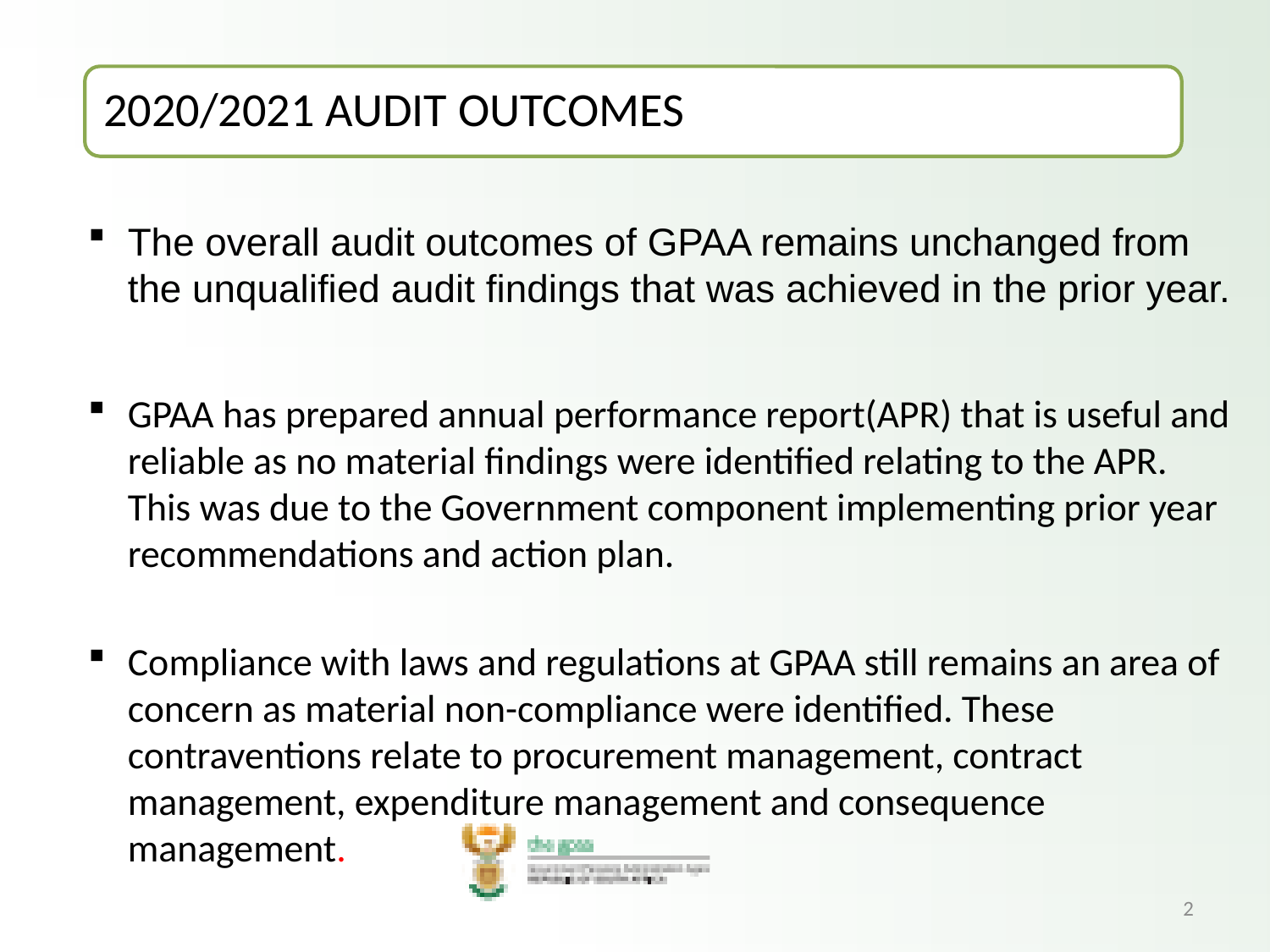

# KEY BUDGET PRINCIPLES
2020/2021 AUDIT OUTCOMES

The overall audit outcomes of GPAA remains unchanged from the unqualified audit findings that was achieved in the prior year.

GPAA has prepared annual performance report(APR) that is useful and reliable as no material findings were identified relating to the APR. This was due to the Government component implementing prior year recommendations and action plan.

Compliance with laws and regulations at GPAA still remains an area of concern as material non-compliance were identified. These contraventions relate to procurement management, contract management, expenditure management and consequence management.

2